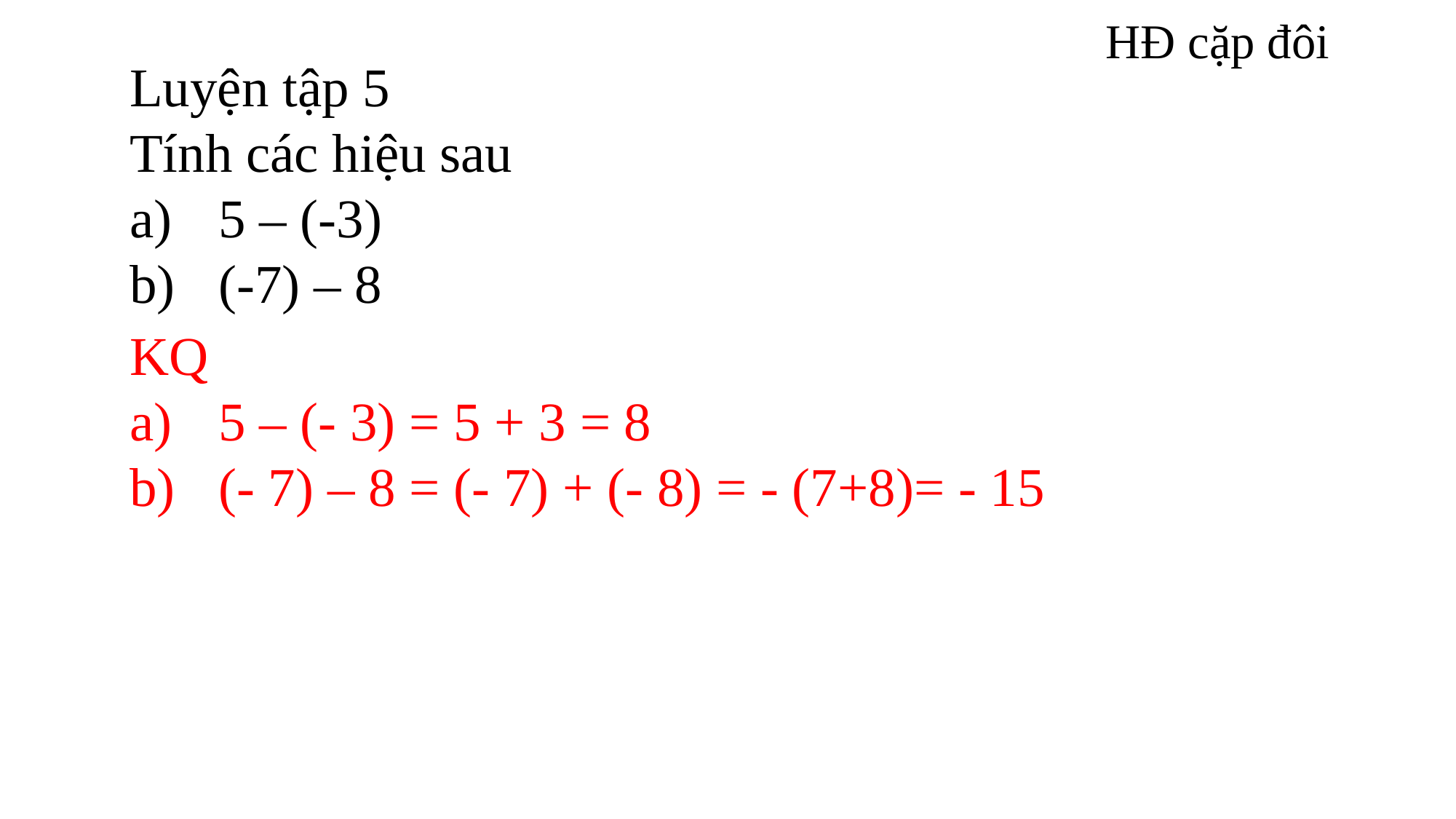

HĐ cặp đôi
Luyện tập 5
Tính các hiệu sau
5 – (-3)
(-7) – 8
KQ
5 – (- 3) = 5 + 3 = 8
(- 7) – 8 = (- 7) + (- 8) = - (7+8)= - 15